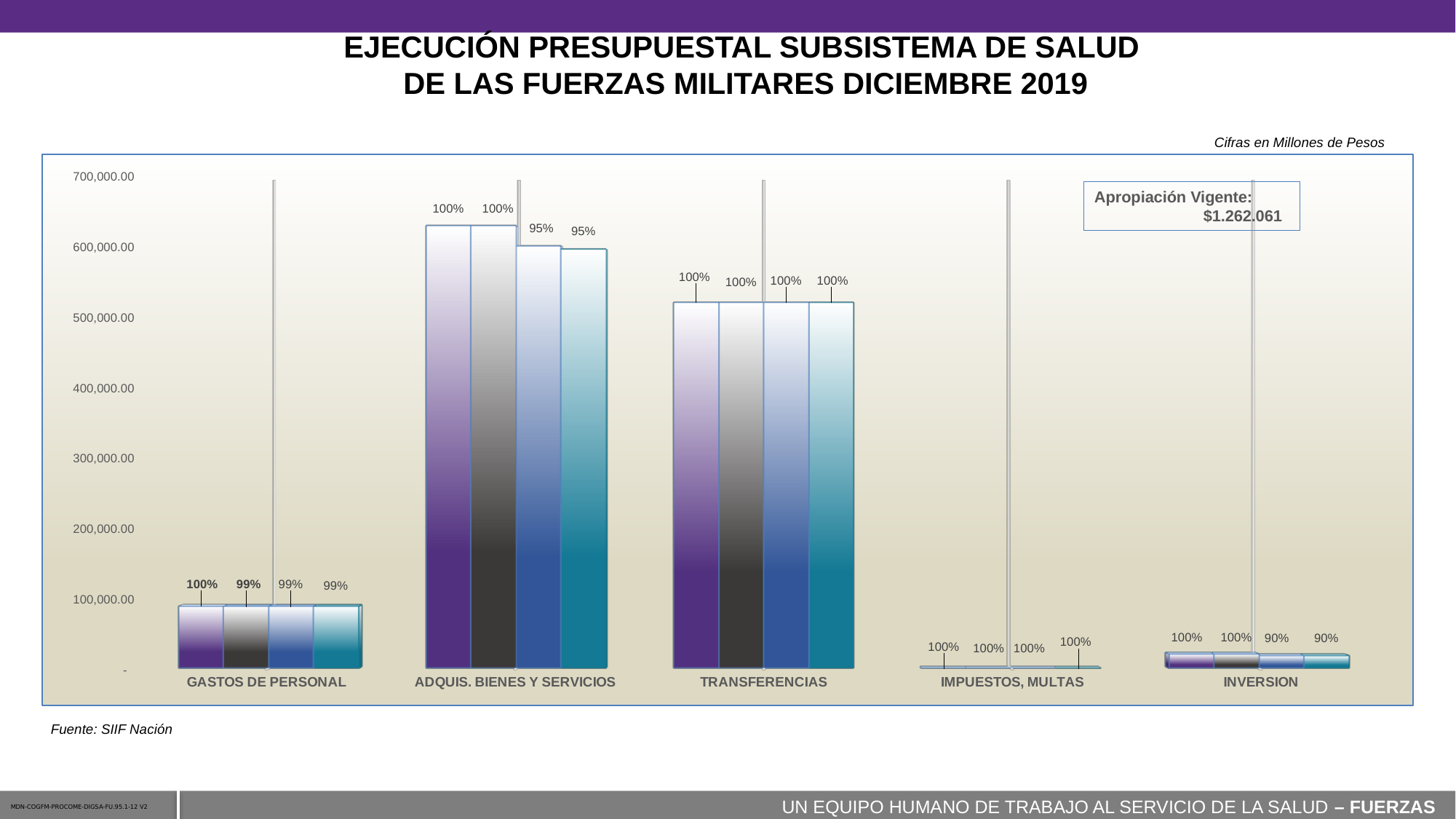

# EJECUCIÓN PRESUPUESTAL SUBSISTEMA DE SALUD DE LAS FUERZAS MILITARES DICIEMBRE 2019
Cifras en Millones de Pesos

[unsupported chart]

Apropiación Vigente: 	$1.262.061
Fuente: SIIF Nación